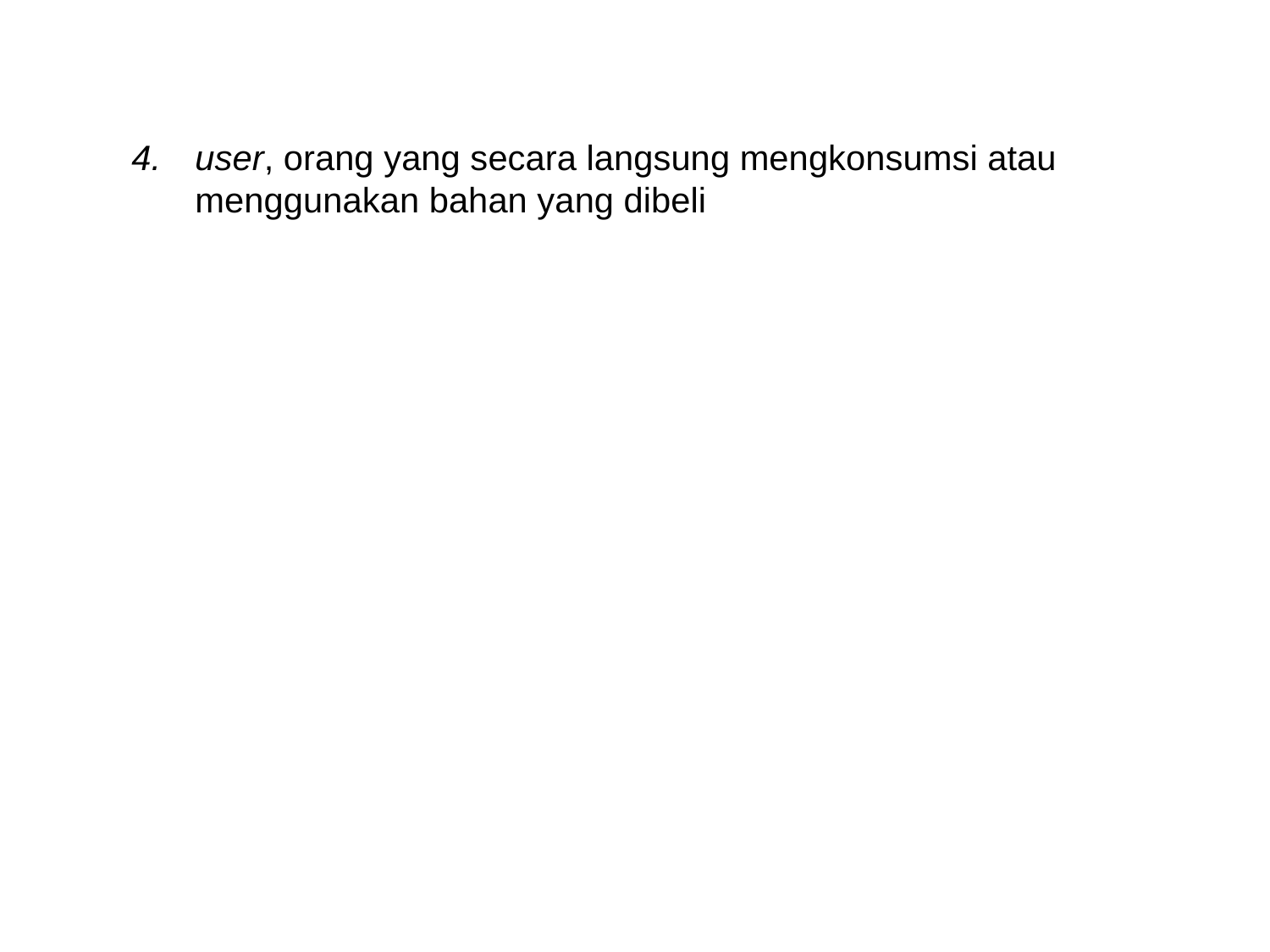

user, orang yang secara langsung mengkonsumsi atau menggunakan bahan yang dibeli